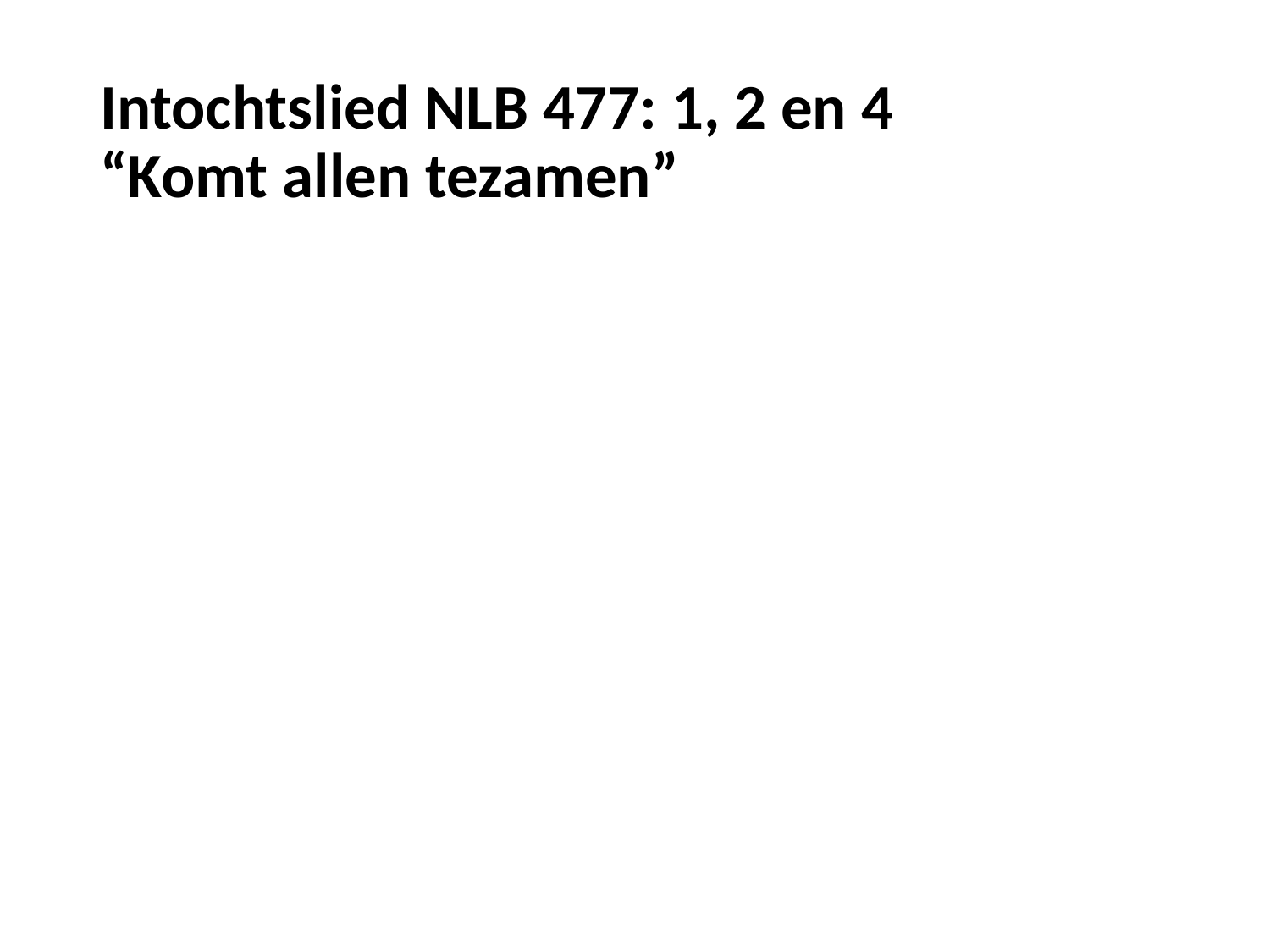

# Intochtslied NLB 477: 1, 2 en 4 “Komt allen tezamen”